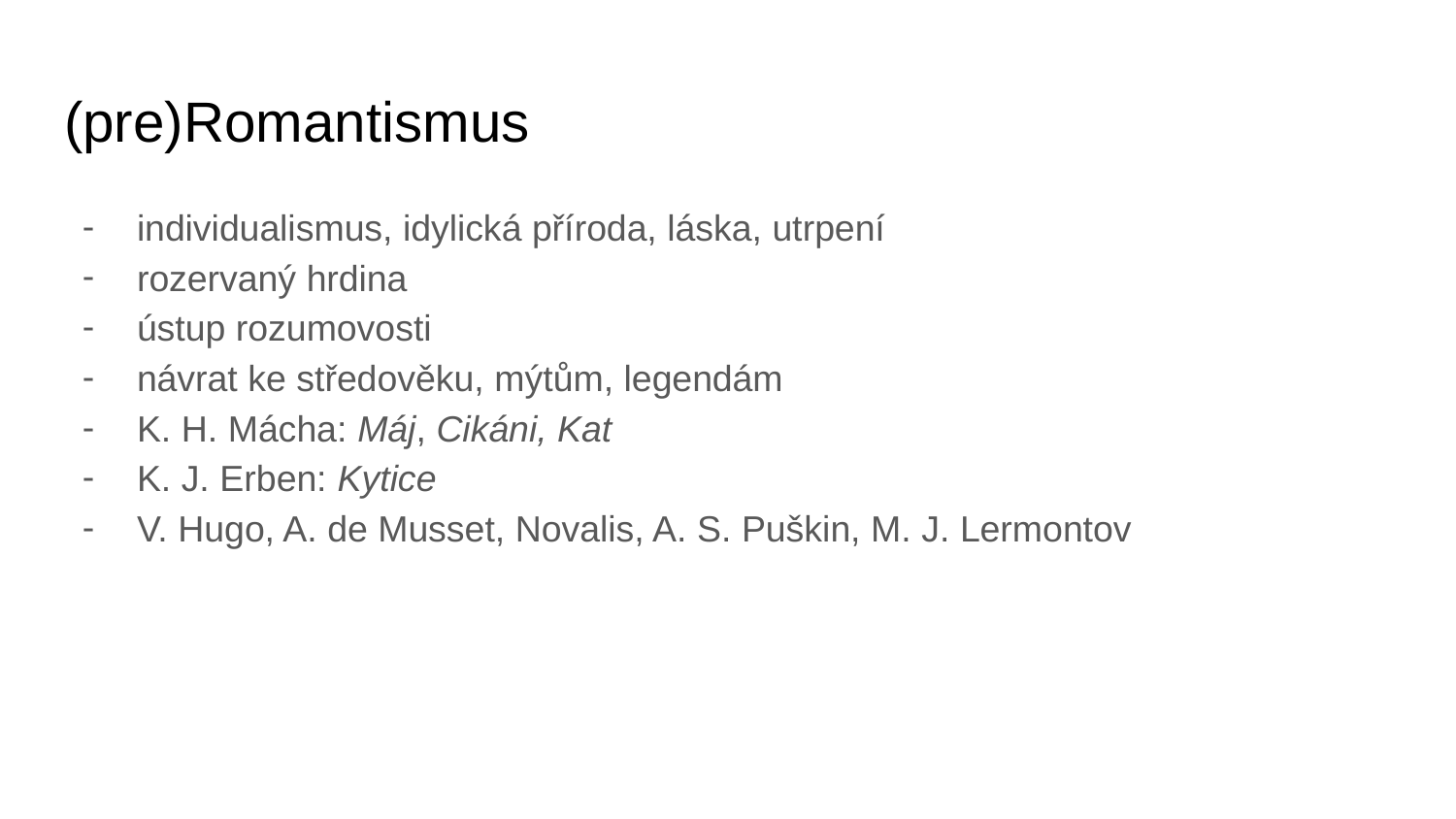

# (pre)Romantismus
individualismus, idylická příroda, láska, utrpení
rozervaný hrdina
ústup rozumovosti
návrat ke středověku, mýtům, legendám
K. H. Mácha: Máj, Cikáni, Kat
K. J. Erben: Kytice
V. Hugo, A. de Musset, Novalis, A. S. Puškin, M. J. Lermontov